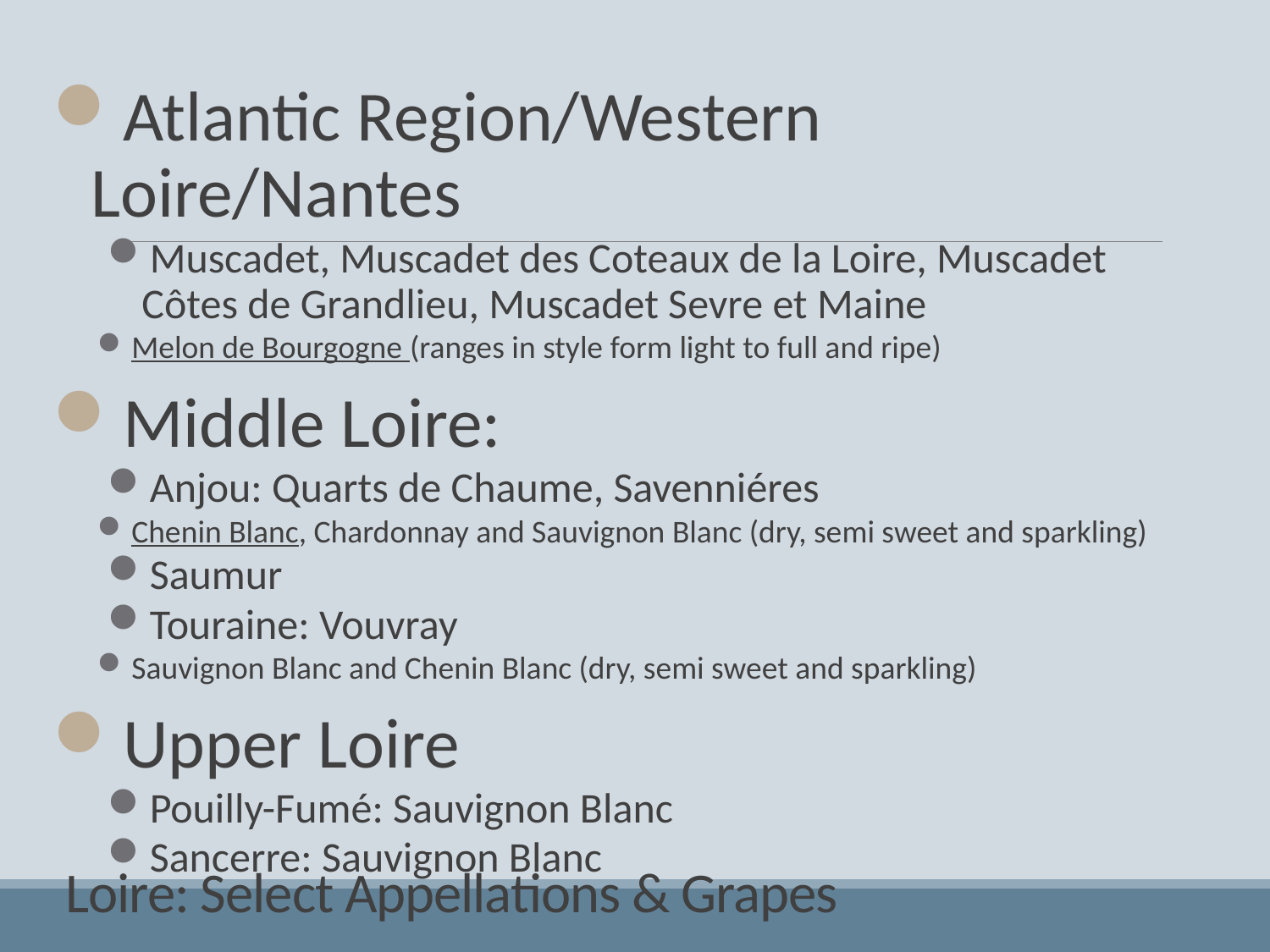

Atlantic Region/Western Loire/Nantes
Muscadet, Muscadet des Coteaux de la Loire, Muscadet Côtes de Grandlieu, Muscadet Sevre et Maine
Melon de Bourgogne (ranges in style form light to full and ripe)
Middle Loire:
Anjou: Quarts de Chaume, Savenniéres
Chenin Blanc, Chardonnay and Sauvignon Blanc (dry, semi sweet and sparkling)
Saumur
Touraine: Vouvray
Sauvignon Blanc and Chenin Blanc (dry, semi sweet and sparkling)
Upper Loire
Pouilly-Fumé: Sauvignon Blanc
Sancerre: Sauvignon Blanc
# Loire: Select Appellations & Grapes